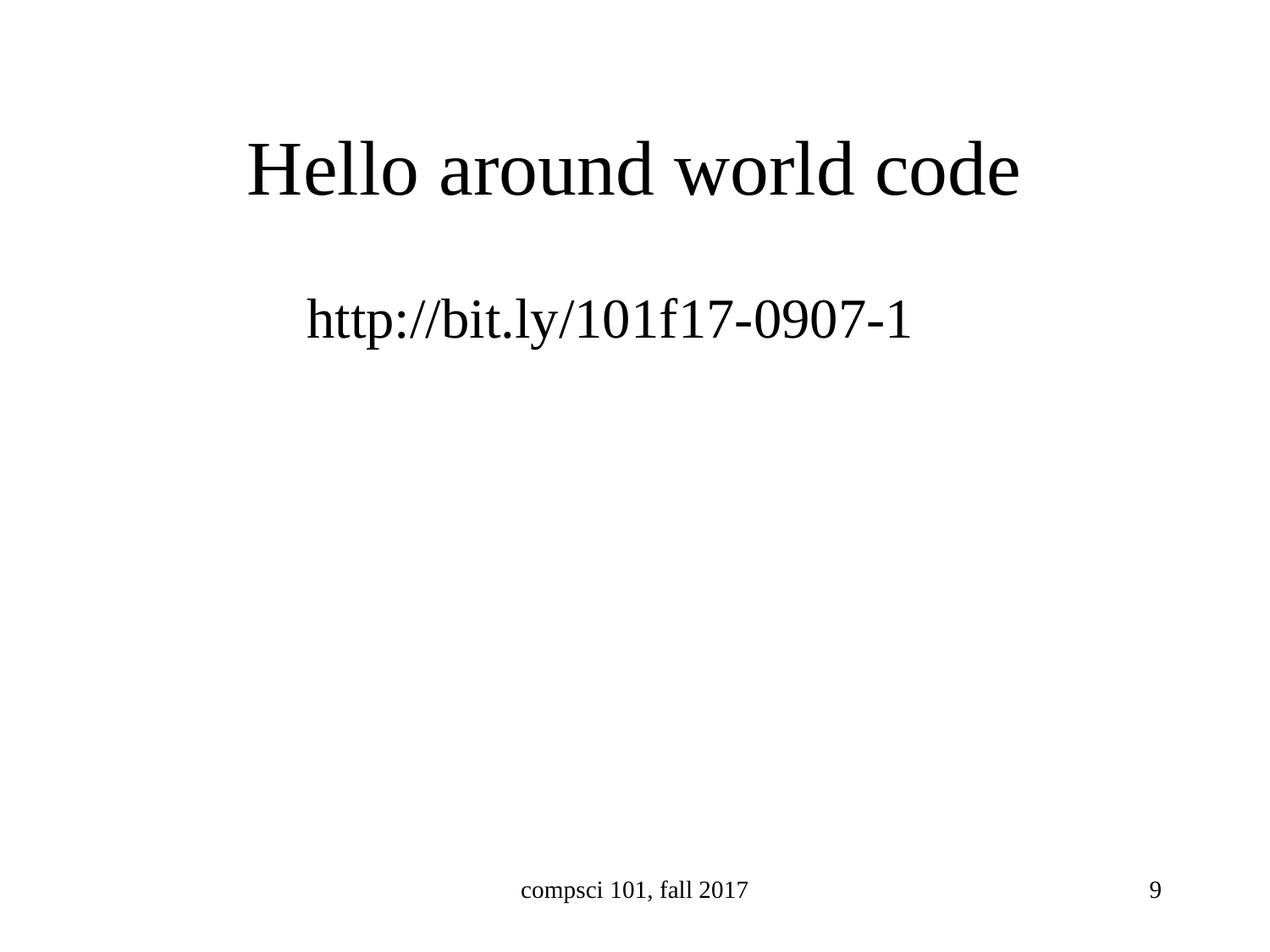

# Hello around world code
              http://bit.ly/101f17-0907-1
compsci 101, fall 2017
9